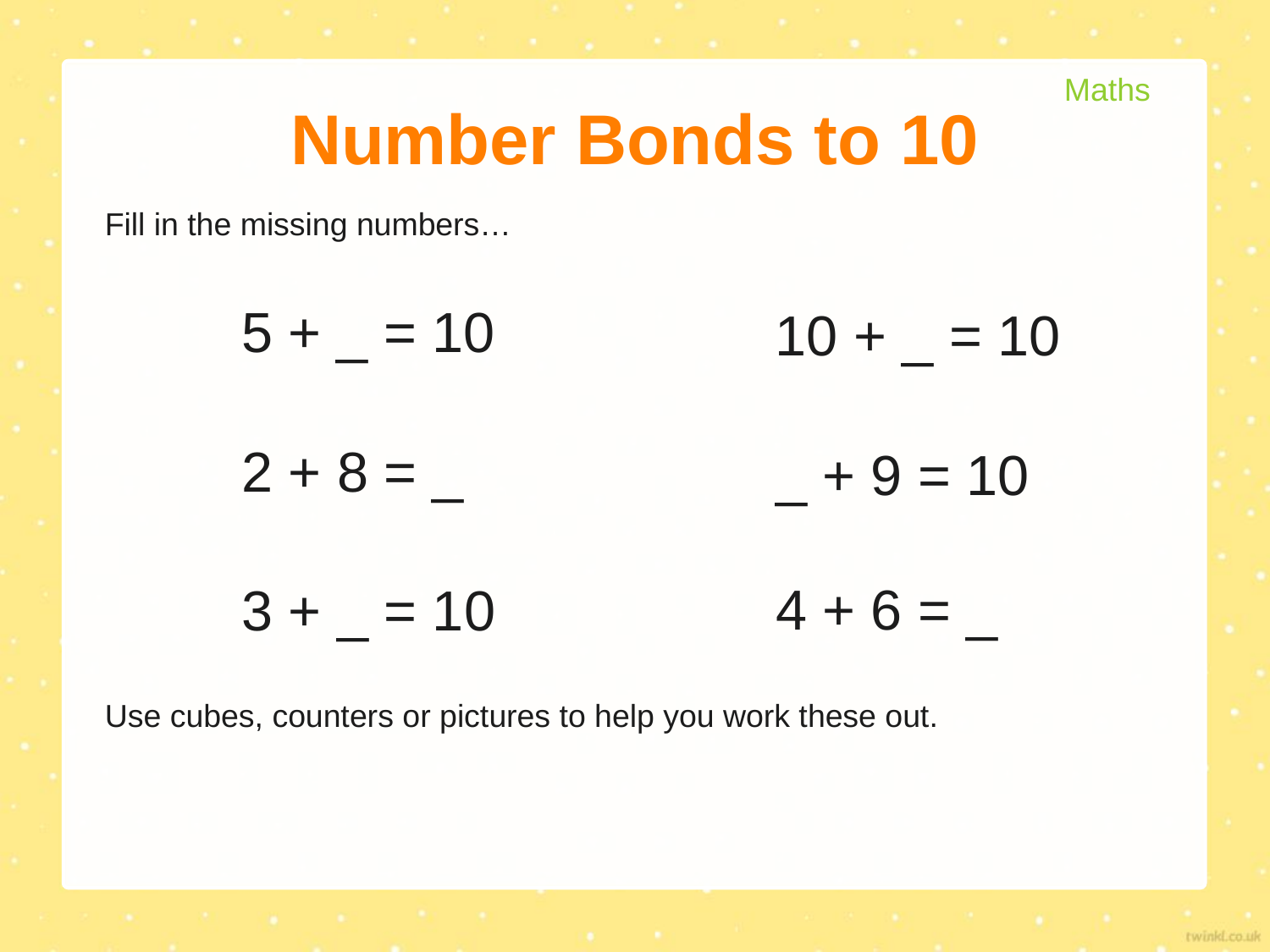

Maths
# Number Bonds to 10
Fill in the missing numbers…
5 + _ = 10
10 + _ = 10
2 + 8 = _
_ + 9 = 10
4 + 6 = _
3 + _ = 10
Use cubes, counters or pictures to help you work these out.